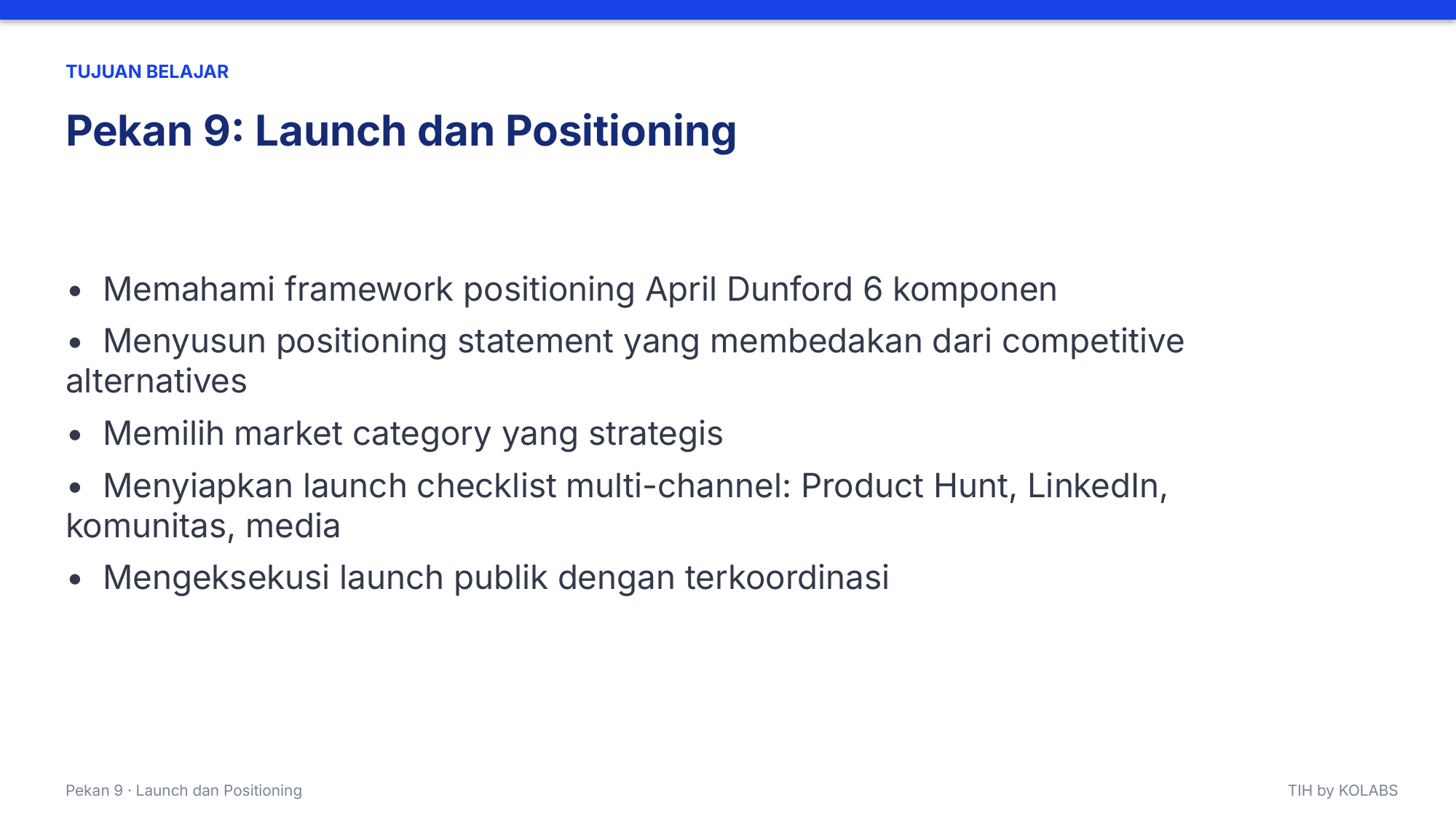

TUJUAN BELAJAR
Pekan 9: Launch dan Positioning
•  Memahami framework positioning April Dunford 6 komponen
•  Menyusun positioning statement yang membedakan dari competitive alternatives
•  Memilih market category yang strategis
•  Menyiapkan launch checklist multi-channel: Product Hunt, LinkedIn, komunitas, media
•  Mengeksekusi launch publik dengan terkoordinasi
Pekan 9 · Launch dan Positioning
TIH by KOLABS